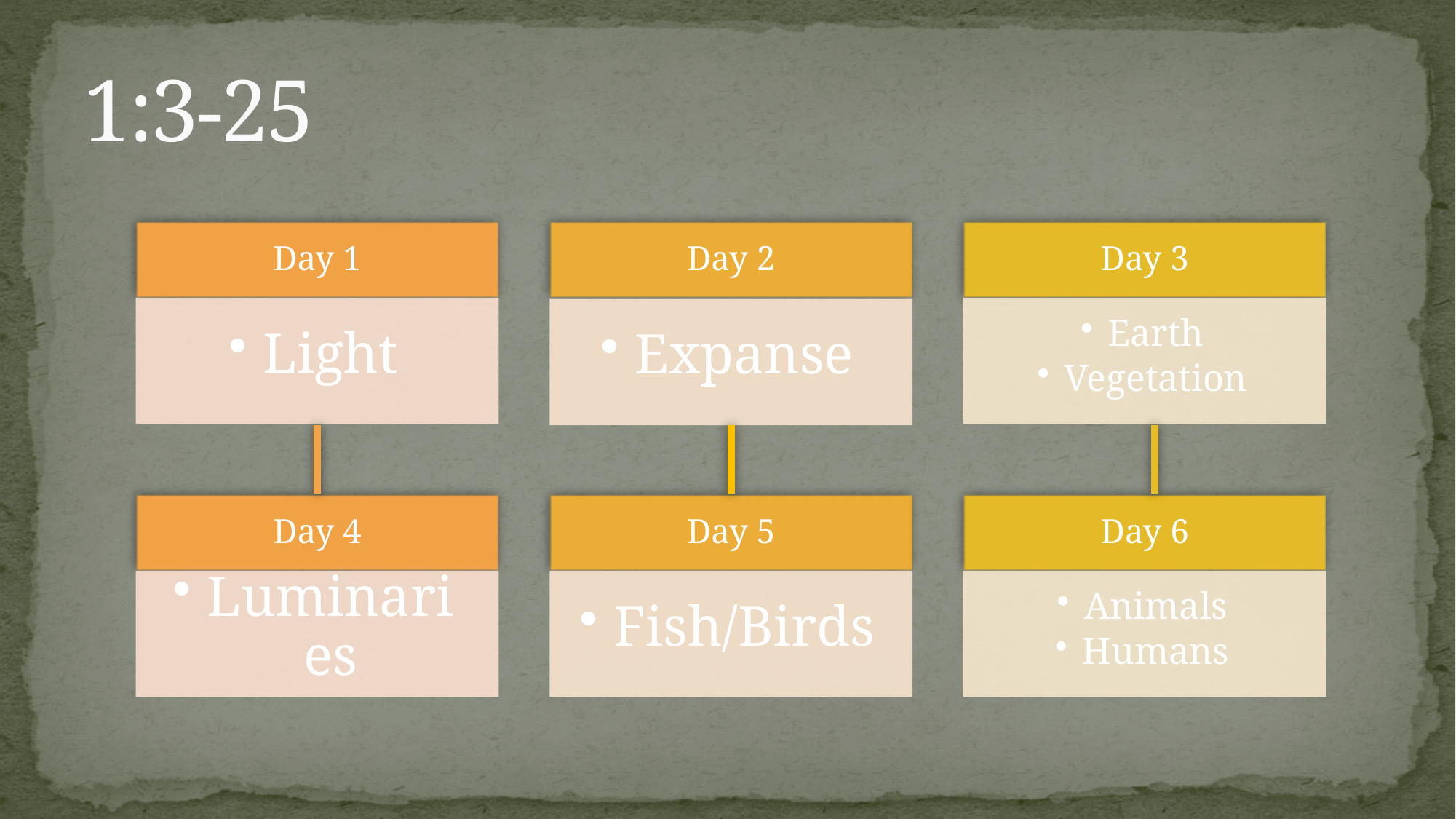

# 1:3-25
Day 1
Light
Day 2
Expanse
Day 3
Earth
Vegetation
Day 4
Luminaries
Day 5
Fish/Birds
Day 6
Animals
Humans